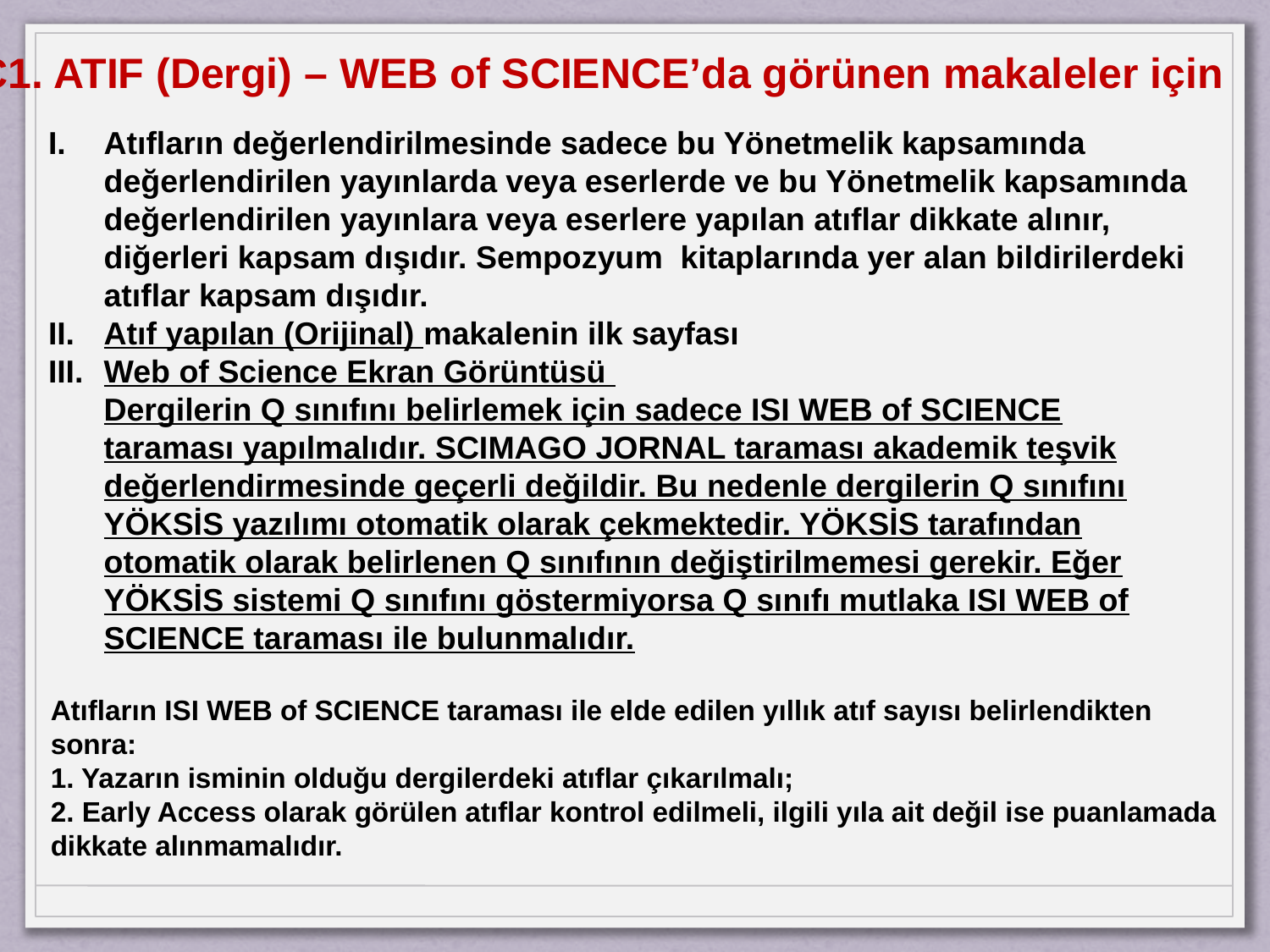

C1. ATIF (Dergi) – WEB of SCIENCE’da görünen makaleler için
Atıfların değerlendirilmesinde sadece bu Yönetmelik kapsamında değerlendirilen yayınlarda veya eserlerde ve bu Yönetmelik kapsamında değerlendirilen yayınlara veya eserlere yapılan atıflar dikkate alınır, diğerleri kapsam dışıdır. Sempozyum  kitaplarında yer alan bildirilerdeki atıflar kapsam dışıdır.
Atıf yapılan (Orijinal) makalenin ilk sayfası
Web of Science Ekran Görüntüsü
Dergilerin Q sınıfını belirlemek için sadece ISI WEB of SCIENCE taraması yapılmalıdır. SCIMAGO JORNAL taraması akademik teşvik değerlendirmesinde geçerli değildir. Bu nedenle dergilerin Q sınıfını YÖKSİS yazılımı otomatik olarak çekmektedir. YÖKSİS tarafından otomatik olarak belirlenen Q sınıfının değiştirilmemesi gerekir. Eğer YÖKSİS sistemi Q sınıfını göstermiyorsa Q sınıfı mutlaka ISI WEB of SCIENCE taraması ile bulunmalıdır.
Atıfların ISI WEB of SCIENCE taraması ile elde edilen yıllık atıf sayısı belirlendikten sonra:
1. Yazarın isminin olduğu dergilerdeki atıflar çıkarılmalı;
2. Early Access olarak görülen atıflar kontrol edilmeli, ilgili yıla ait değil ise puanlamada dikkate alınmamalıdır.